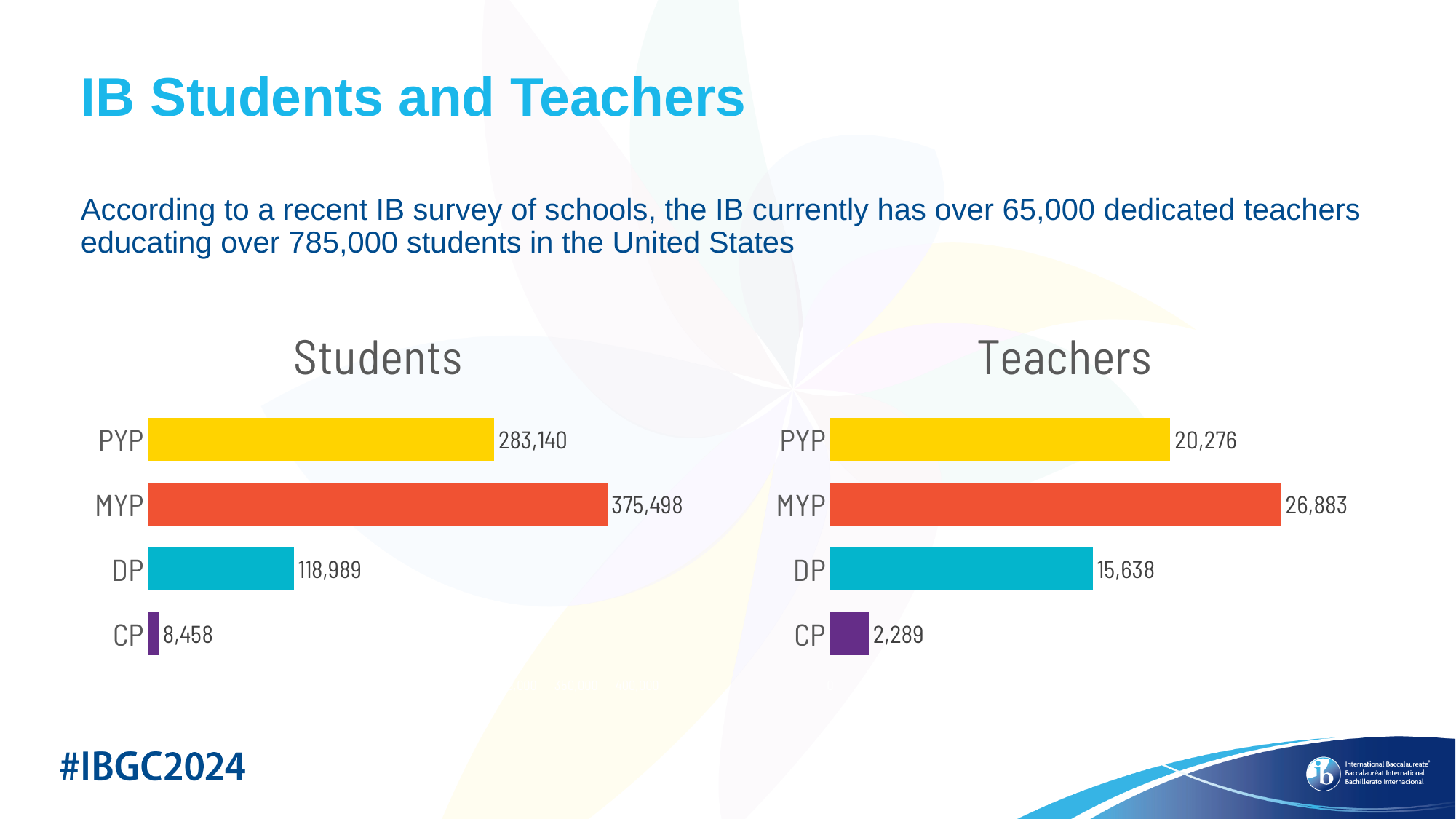

# IB Students and Teachers
According to a recent IB survey of schools, the IB currently has over 65,000 dedicated teachers educating over 785,000 students in the United States

### Chart:

| Category | Students |
|---|---|
| CP | 8458.0 |
| DP | 118989.0 |
| MYP | 375498.0 |
| PYP | 283140.0 |

### Chart: Teachers

| Category | Teachers |
|---|---|
| CP | 2289.0 |
| DP | 15638.0 |
| MYP | 26883.0 |
| PYP | 20276.0 |